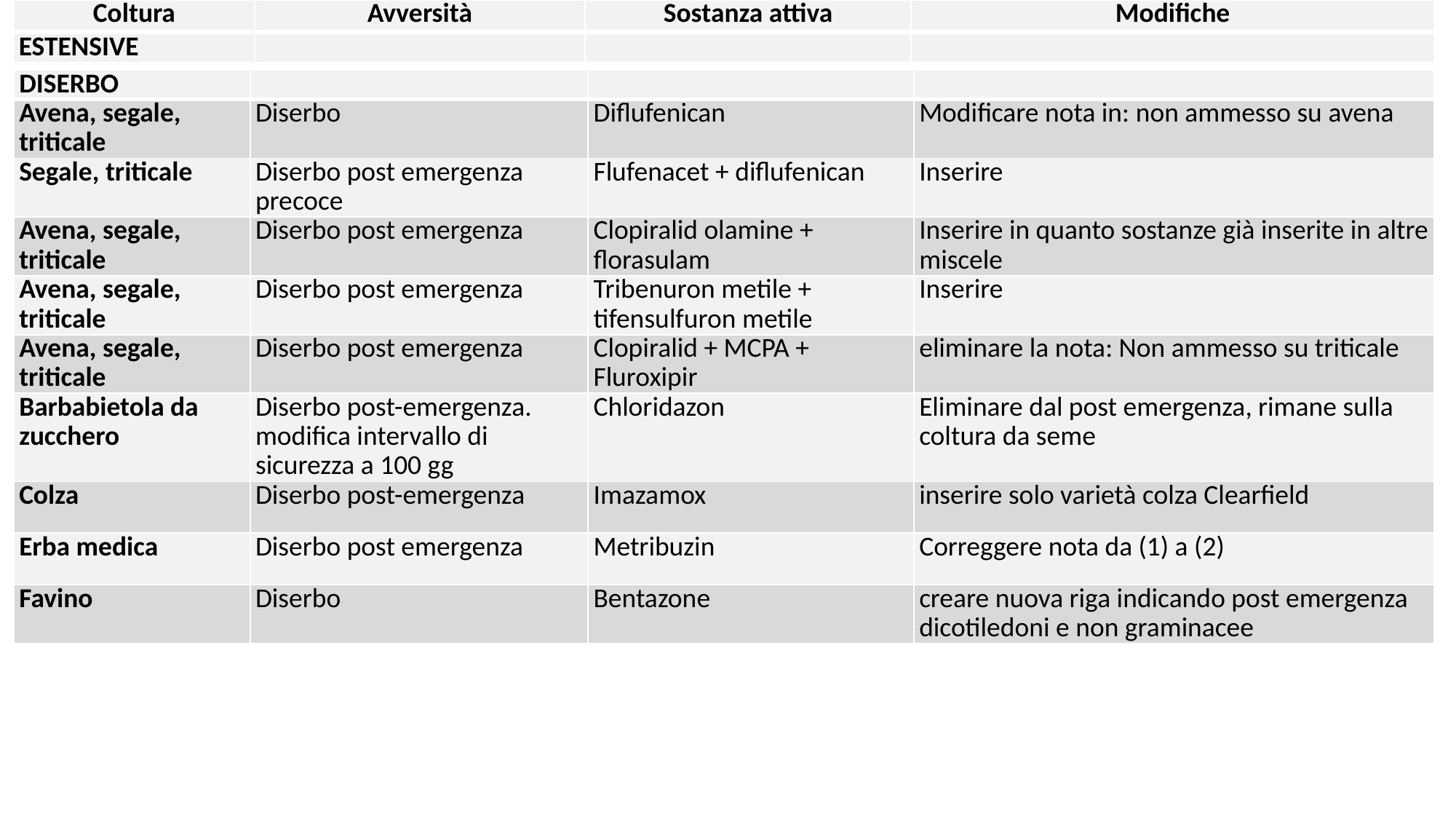

| Coltura | Avversità | Sostanza attiva | Modifiche |
| --- | --- | --- | --- |
| ESTENSIVE |  |  |  |
| DISERBO |  |  |  |
| --- | --- | --- | --- |
| Avena, segale, triticale | Diserbo | Diflufenican | Modificare nota in: non ammesso su avena |
| Segale, triticale | Diserbo post emergenza precoce | Flufenacet + diflufenican | Inserire |
| Avena, segale, triticale | Diserbo post emergenza | Clopiralid olamine + florasulam | Inserire in quanto sostanze già inserite in altre miscele |
| Avena, segale, triticale | Diserbo post emergenza | Tribenuron metile + tifensulfuron metile | Inserire |
| Avena, segale, triticale | Diserbo post emergenza | Clopiralid + MCPA + Fluroxipir | eliminare la nota: Non ammesso su triticale |
| Barbabietola da zucchero | Diserbo post-emergenza. modifica intervallo di sicurezza a 100 gg | Chloridazon | Eliminare dal post emergenza, rimane sulla coltura da seme |
| Colza | Diserbo post-emergenza | Imazamox | inserire solo varietà colza Clearfield |
| Erba medica | Diserbo post emergenza | Metribuzin | Correggere nota da (1) a (2) |
| Favino | Diserbo | Bentazone | creare nuova riga indicando post emergenza dicotiledoni e non graminacee |